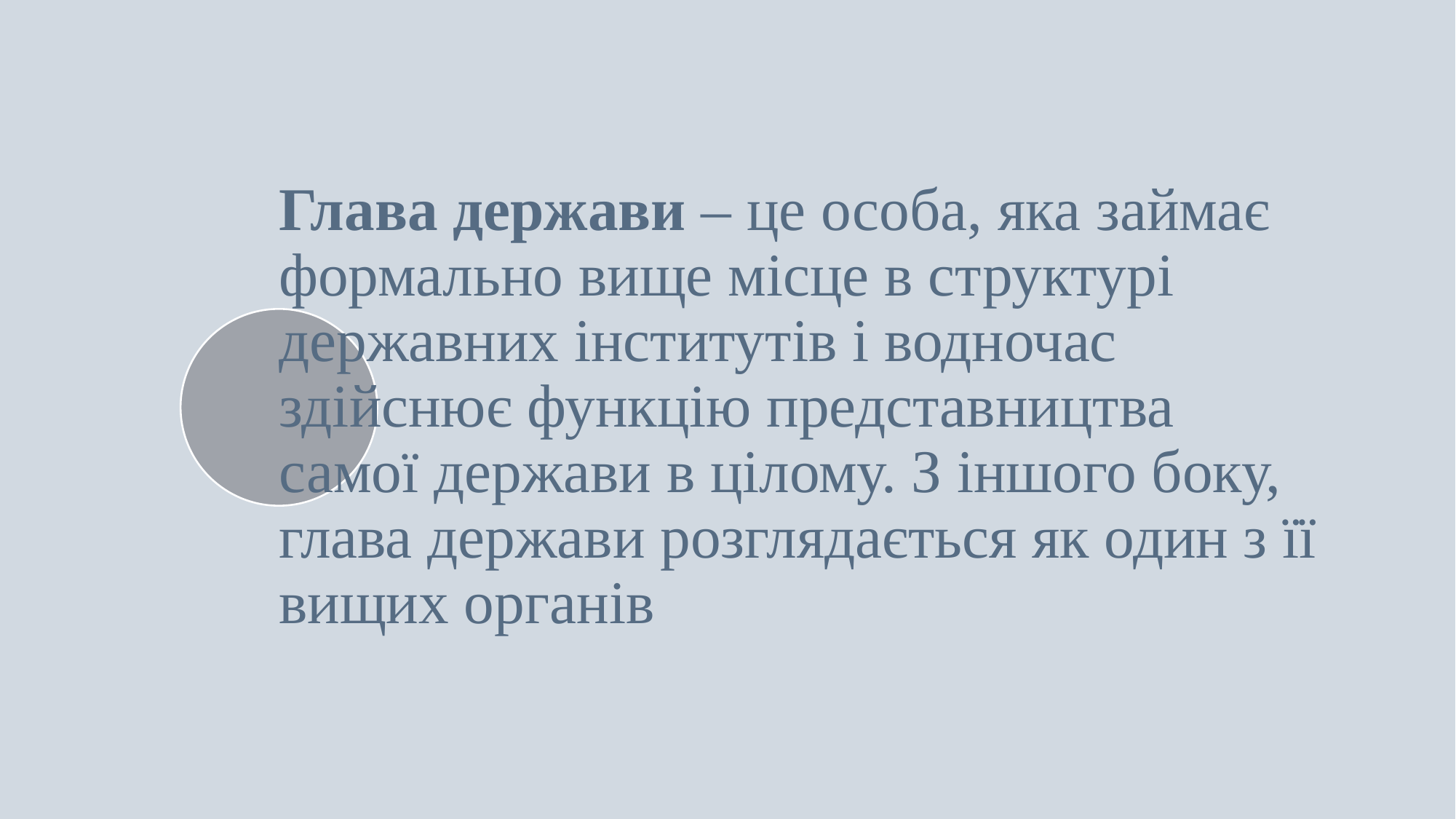

Глава держави – це особа, яка займає формально вище місце в структурі державних інститутів і водночас здійснює функцію представництва самої держави в цілому. З іншого боку, глава держави розглядається як один з її вищих органів